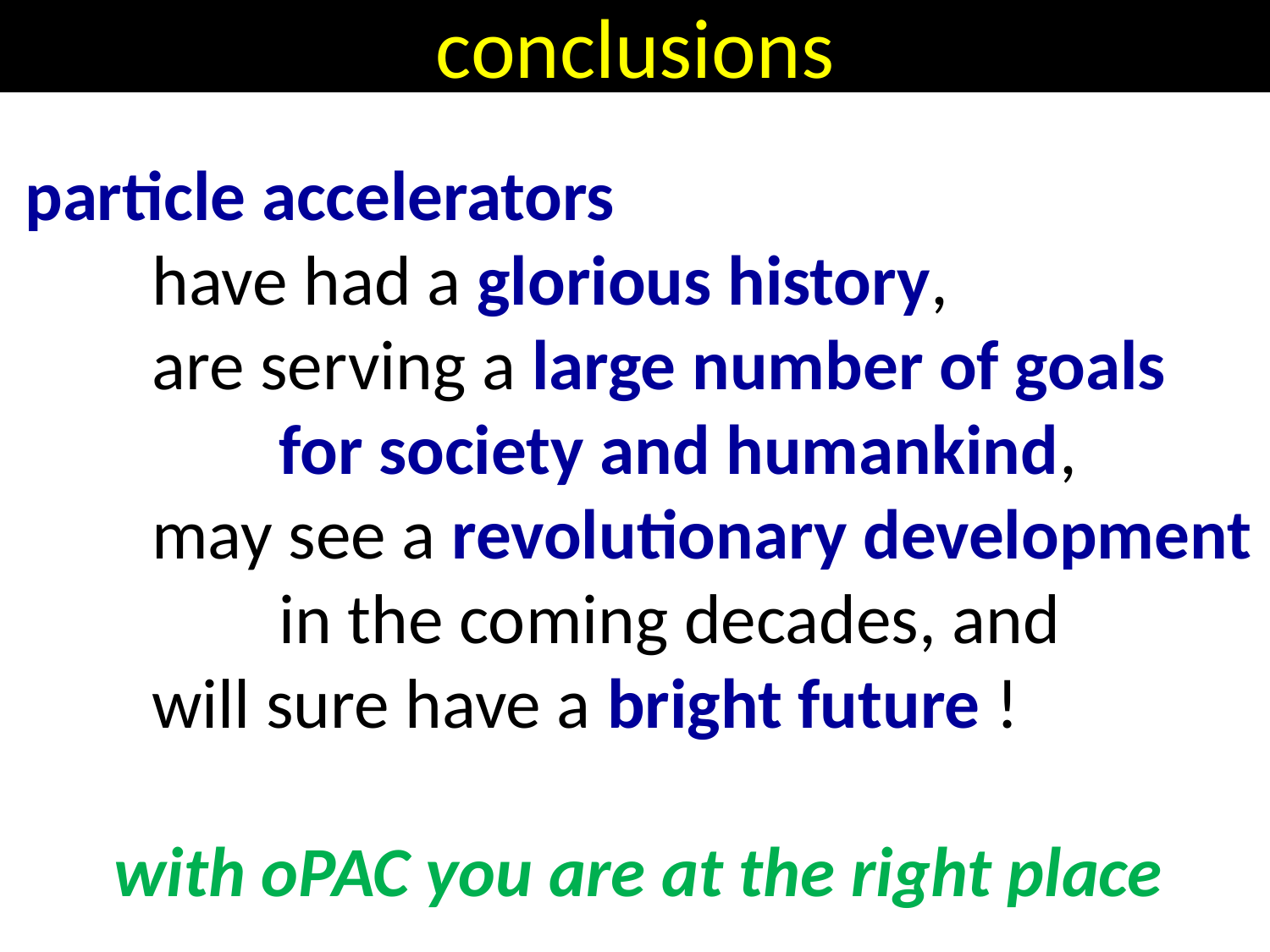

conclusions
particle accelerators
	have had a glorious history,
	are serving a large number of goals
		for society and humankind,
	may see a revolutionary development
		in the coming decades, and
	will sure have a bright future !

with oPAC you are at the right place